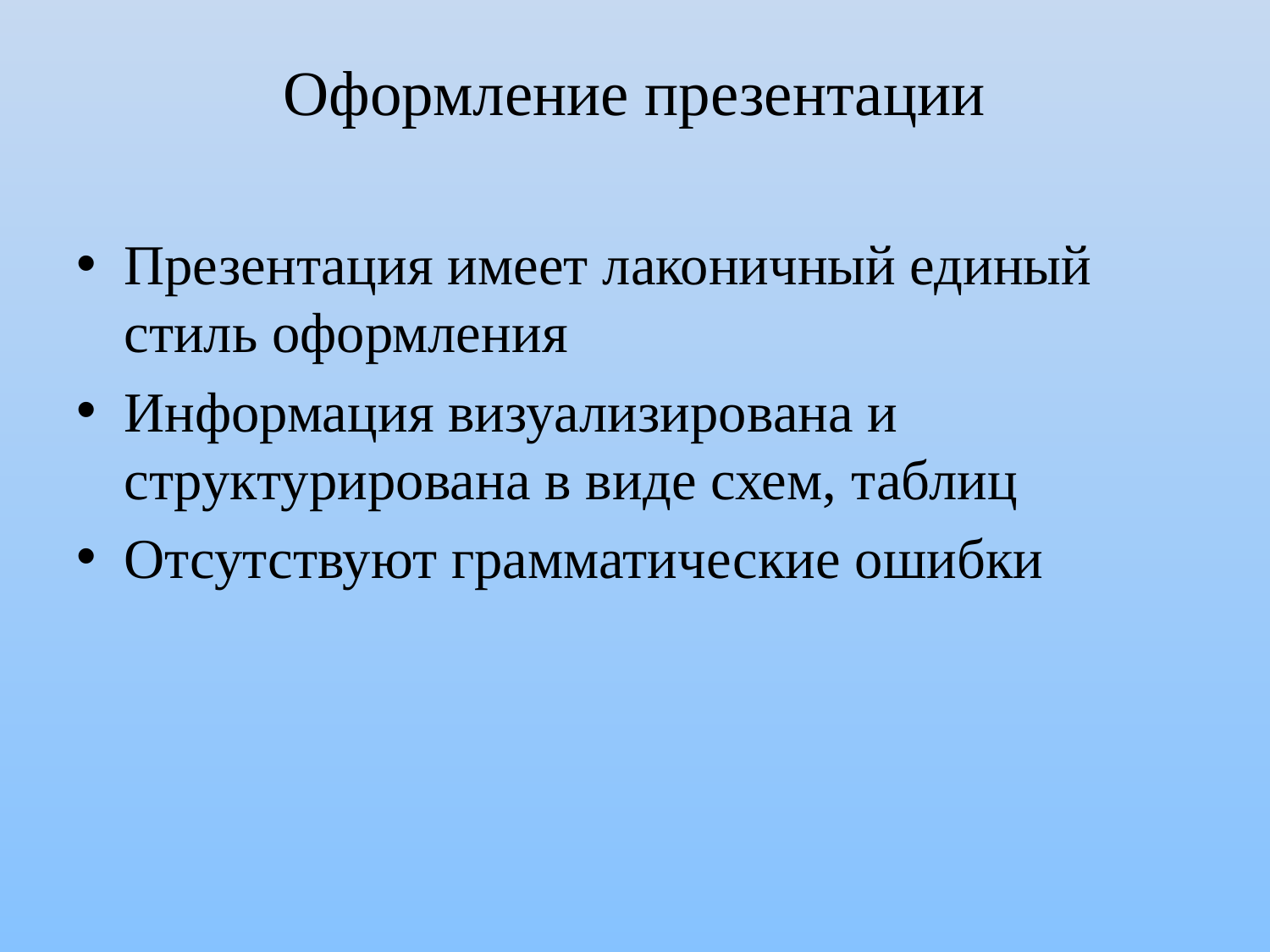

Оформление презентации
Презентация имеет лаконичный единый стиль оформления
Информация визуализирована и структурирована в виде схем, таблиц
Отсутствуют грамматические ошибки